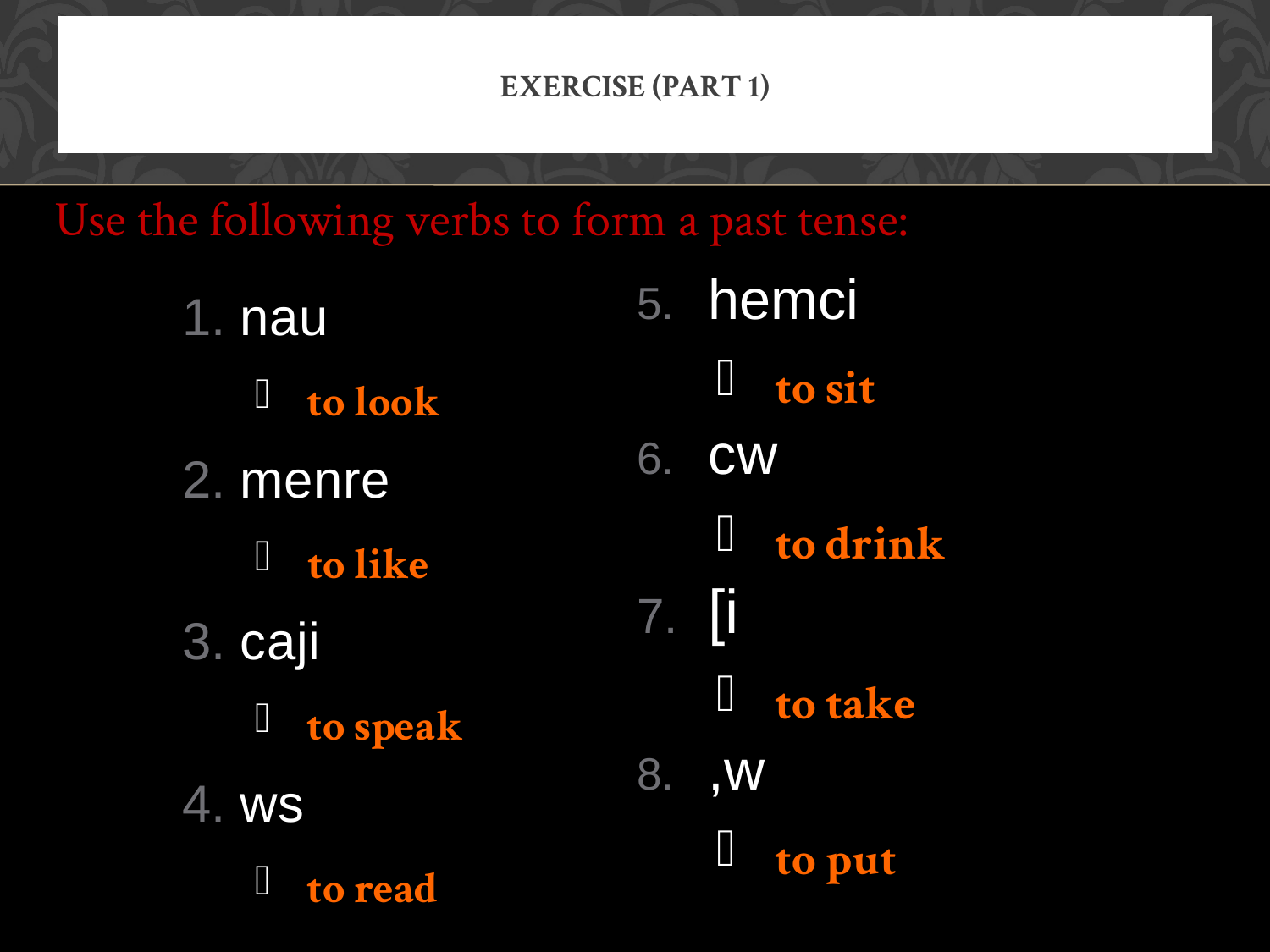

# Exercise (Part 1)
Use the following verbs to form a past tense:
nau
 to look
menre
 to like
caji
 to speak
ws
 to read

hemci
 to sit
cw
 to drink
[i
 to take
,w
 to put